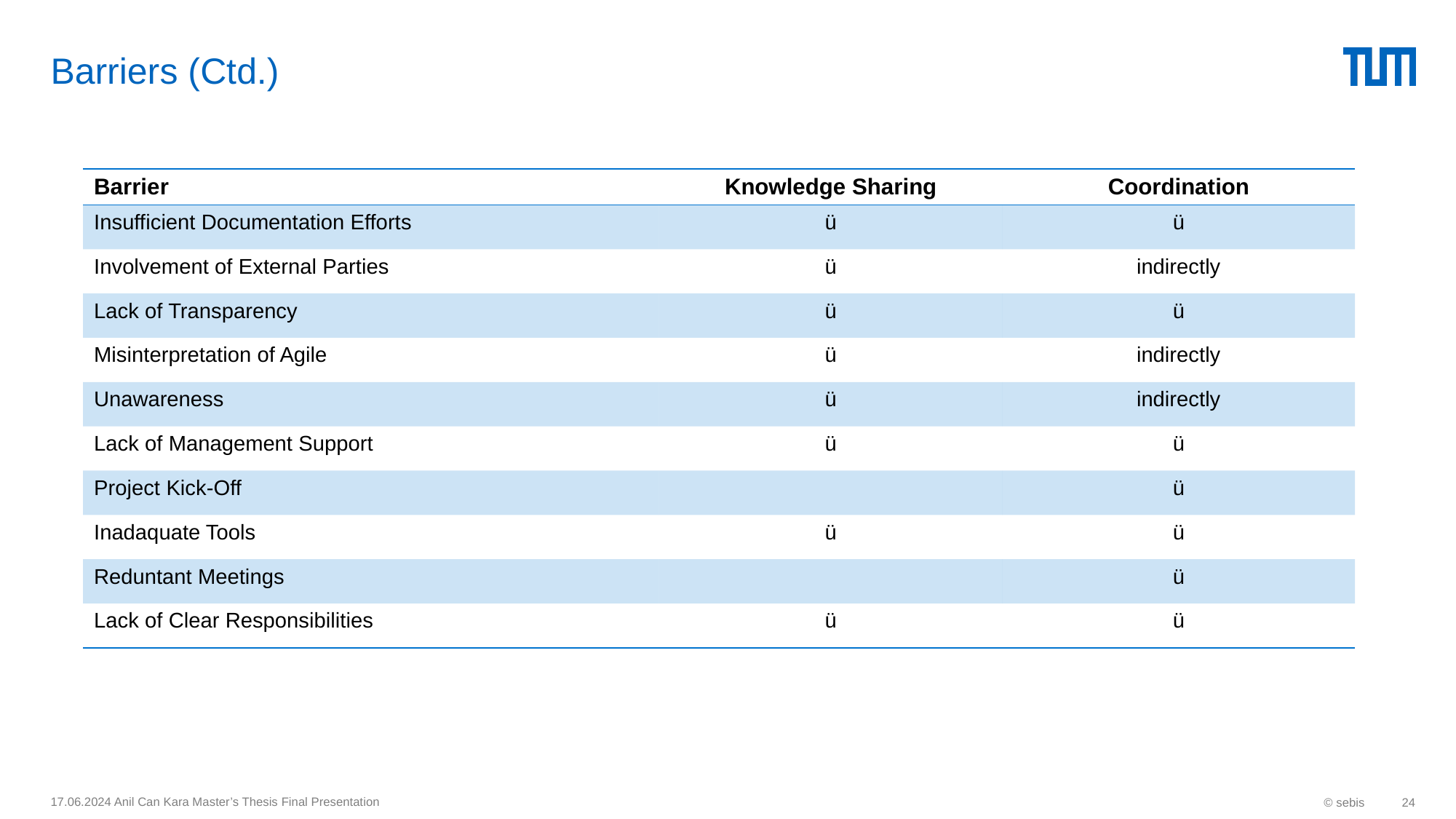

# Barriers (Ctd.)
| Barrier | Knowledge Sharing | Coordination |
| --- | --- | --- |
| Insufficient Documentation Efforts | ü | ü |
| Involvement of External Parties | ü | indirectly |
| Lack of Transparency | ü | ü |
| Misinterpretation of Agile | ü | indirectly |
| Unawareness | ü | indirectly |
| Lack of Management Support | ü | ü |
| Project Kick-Off |  | ü |
| Inadaquate Tools | ü | ü |
| Reduntant Meetings |  | ü |
| Lack of Clear Responsibilities | ü | ü |
17.06.2024 Anil Can Kara Master’s Thesis Final Presentation
© sebis
24